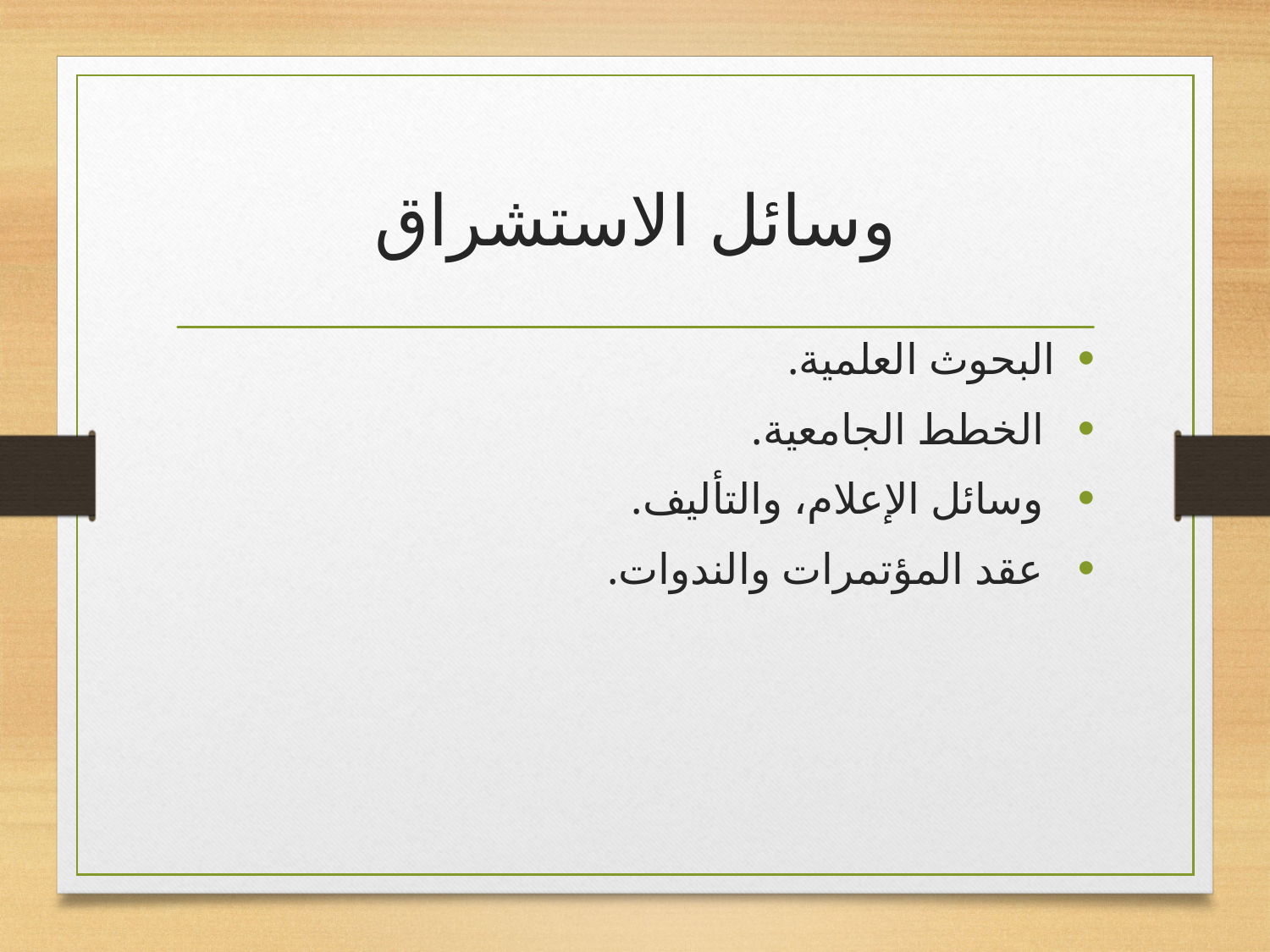

# وسائل الاستشراق
البحوث العلمية.
 الخطط الجامعية.
 وسائل الإعلام، والتأليف.
 عقد المؤتمرات والندوات.